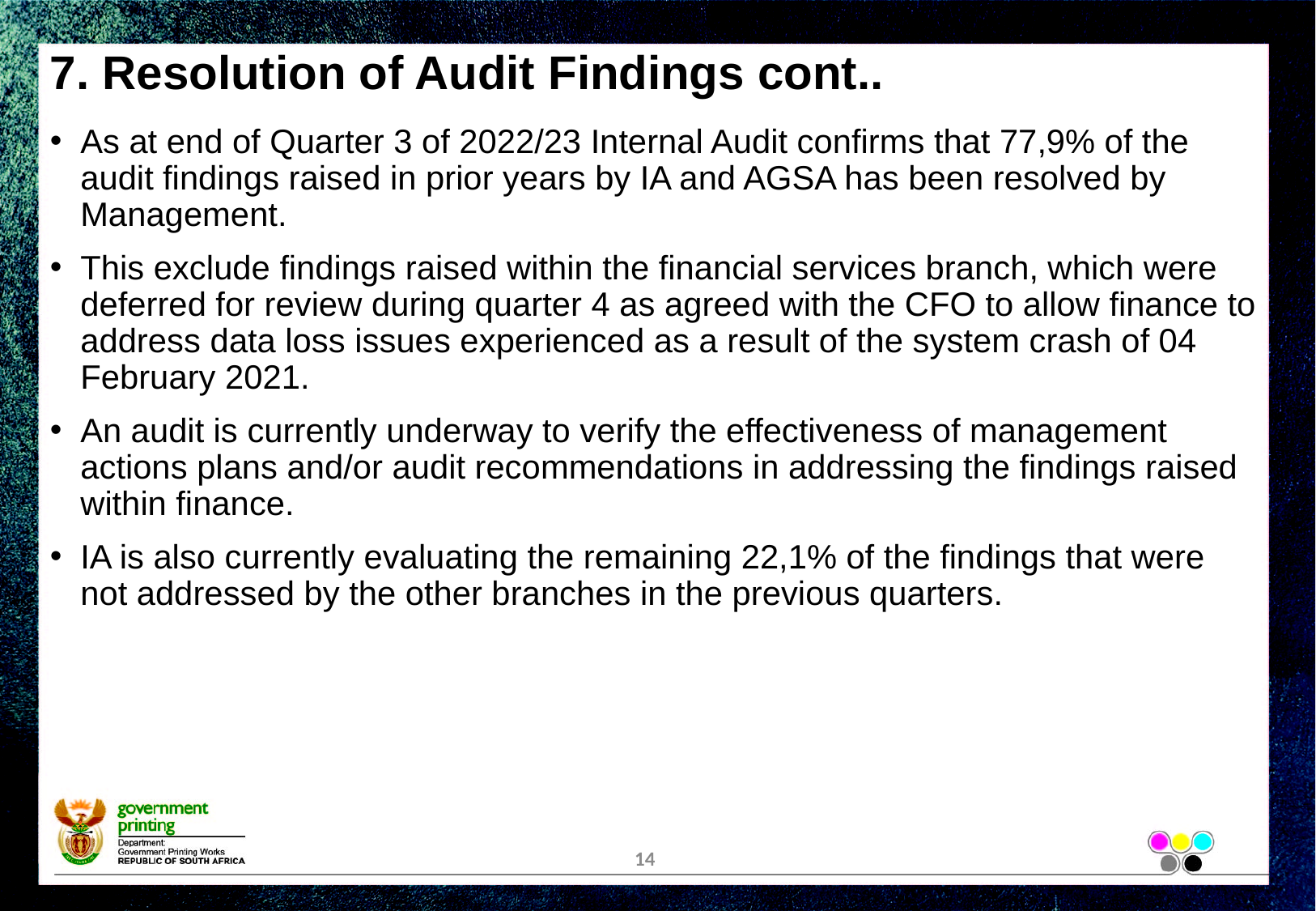

# 7. Resolution of Audit Findings cont..
As at end of Quarter 3 of 2022/23 Internal Audit confirms that 77,9% of the audit findings raised in prior years by IA and AGSA has been resolved by Management.
This exclude findings raised within the financial services branch, which were deferred for review during quarter 4 as agreed with the CFO to allow finance to address data loss issues experienced as a result of the system crash of 04 February 2021.
An audit is currently underway to verify the effectiveness of management actions plans and/or audit recommendations in addressing the findings raised within finance.
IA is also currently evaluating the remaining 22,1% of the findings that were not addressed by the other branches in the previous quarters.

14